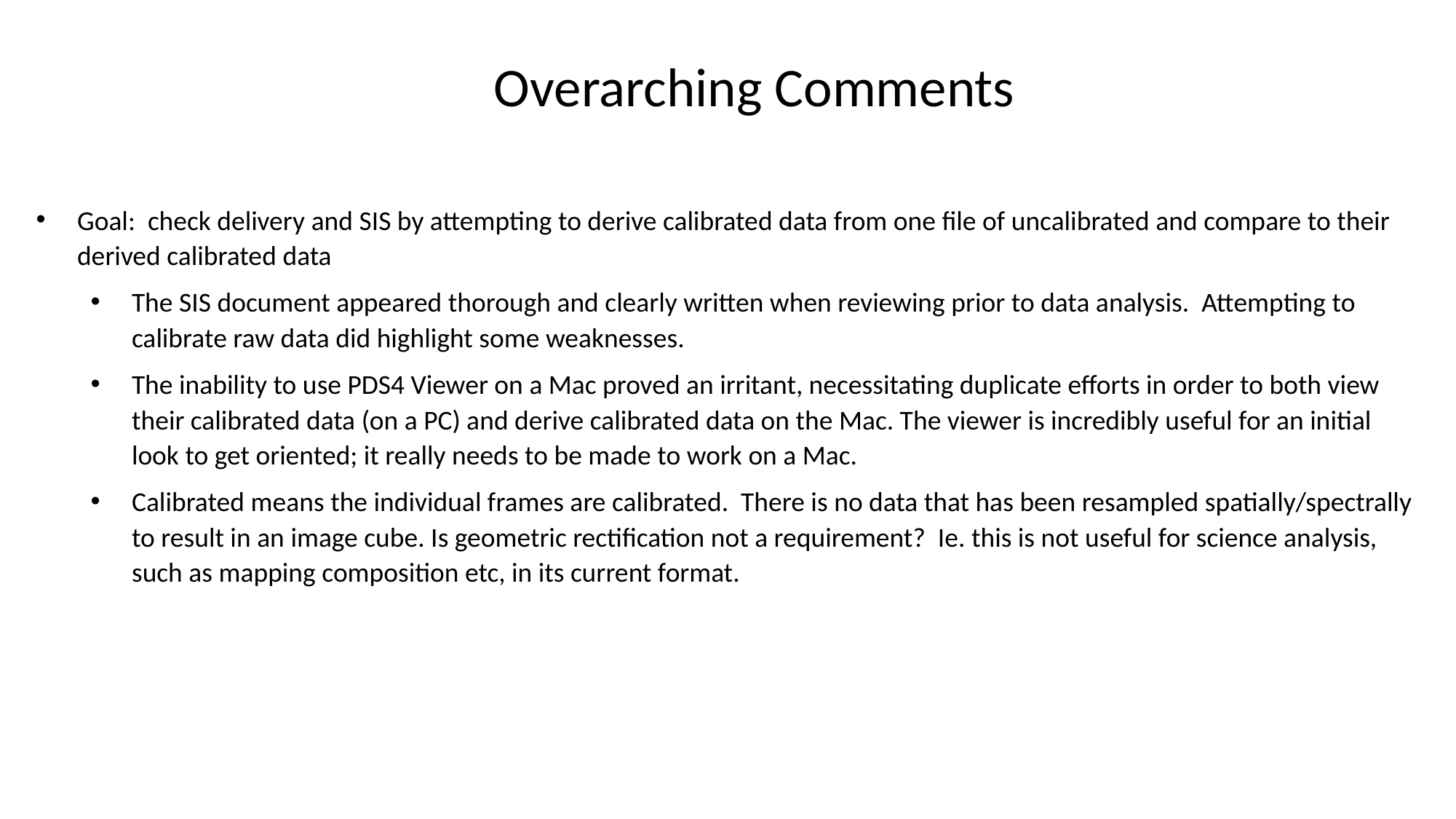

Overarching Comments
Goal:  check delivery and SIS by attempting to derive calibrated data from one file of uncalibrated and compare to their derived calibrated data
The SIS document appeared thorough and clearly written when reviewing prior to data analysis.  Attempting to calibrate raw data did highlight some weaknesses.
The inability to use PDS4 Viewer on a Mac proved an irritant, necessitating duplicate efforts in order to both view their calibrated data (on a PC) and derive calibrated data on the Mac. The viewer is incredibly useful for an initial look to get oriented; it really needs to be made to work on a Mac.
Calibrated means the individual frames are calibrated.  There is no data that has been resampled spatially/spectrally to result in an image cube. Is geometric rectification not a requirement?  Ie. this is not useful for science analysis, such as mapping composition etc, in its current format.